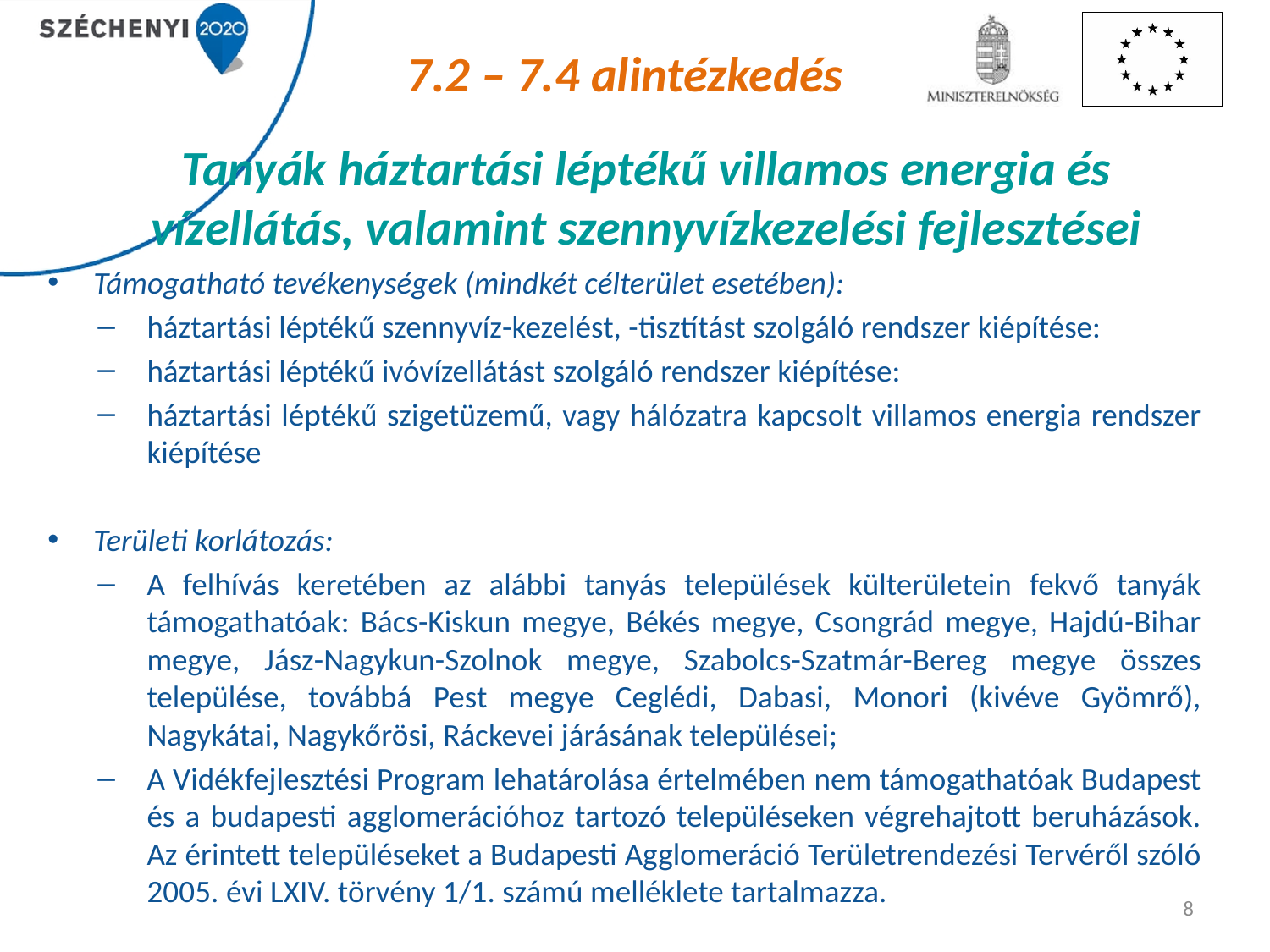

7.2 – 7.4 alintézkedés
# Tanyák háztartási léptékű villamos energia és vízellátás, valamint szennyvízkezelési fejlesztései
Támogatható tevékenységek (mindkét célterület esetében):
háztartási léptékű szennyvíz-kezelést, -tisztítást szolgáló rendszer kiépítése:
háztartási léptékű ivóvízellátást szolgáló rendszer kiépítése:
háztartási léptékű szigetüzemű, vagy hálózatra kapcsolt villamos energia rendszer kiépítése

Területi korlátozás:
A felhívás keretében az alábbi tanyás települések külterületein fekvő tanyák támogathatóak: Bács-Kiskun megye, Békés megye, Csongrád megye, Hajdú-Bihar megye, Jász-Nagykun-Szolnok megye, Szabolcs-Szatmár-Bereg megye összes települése, továbbá Pest megye Ceglédi, Dabasi, Monori (kivéve Gyömrő), Nagykátai, Nagykőrösi, Ráckevei járásának települései;
A Vidékfejlesztési Program lehatárolása értelmében nem támogathatóak Budapest és a budapesti agglomerációhoz tartozó településeken végrehajtott beruházások. Az érintett településeket a Budapesti Agglomeráció Területrendezési Tervéről szóló 2005. évi LXIV. törvény 1/1. számú melléklete tartalmazza.

8